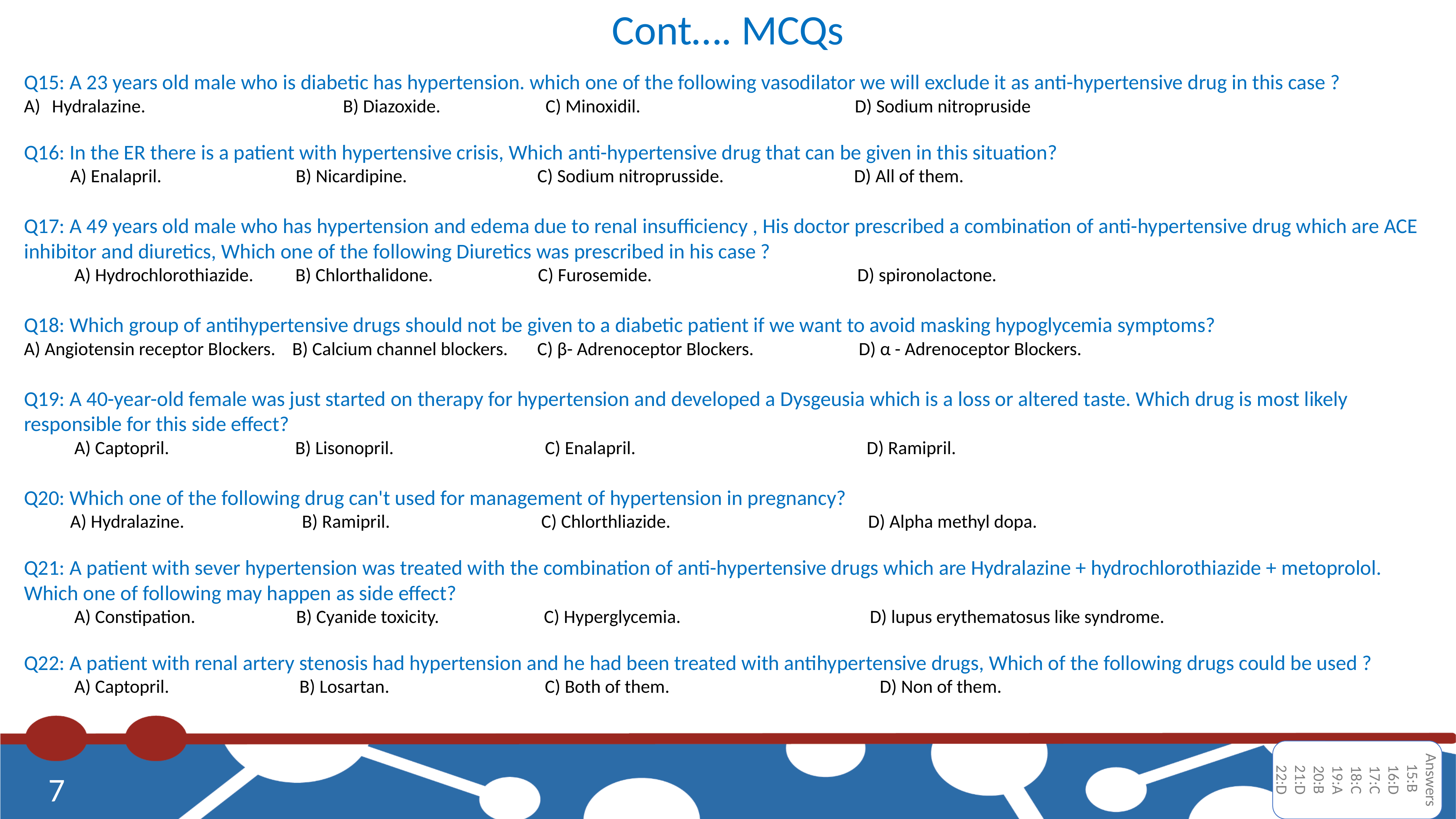

Cont…. MCQs
Q15: A 23 years old male who is diabetic has hypertension. which one of the following vasodilator we will exclude it as anti-hypertensive drug in this case ?
Hydralazine.                                               B) Diazoxide.                         C) Minoxidil.                                                   D) Sodium nitropruside

Q16: In the ER there is a patient with hypertensive crisis, Which anti-hypertensive drug that can be given in this situation?
           A) Enalapril.                                B) Nicardipine.                               C) Sodium nitroprusside.                               D) All of them.

Q17: A 49 years old male who has hypertension and edema due to renal insufficiency , His doctor prescribed a combination of anti-hypertensive drug which are ACE inhibitor and diuretics, Which one of the following Diuretics was prescribed in his case ?
            A) Hydrochlorothiazide.          B) Chlorthalidone.                         C) Furosemide.                                                 D) spironolactone.

Q18: Which group of antihypertensive drugs should not be given to a diabetic patient if we want to avoid masking hypoglycemia symptoms?
A) Angiotensin receptor Blockers.    B) Calcium channel blockers.       C) β- Adrenoceptor Blockers.                         D) α - Adrenoceptor Blockers.

Q19: A 40-year-old female was just started on therapy for hypertension and developed a Dysgeusia which is a loss or altered taste. Which drug is most likely
responsible for this side effect?
            A) Captopril.                              B) Lisonopril.                                    C) Enalapril.                                                       D) Ramipril.

Q20: Which one of the following drug can't used for management of hypertension in pregnancy?
           A) Hydralazine.                            B) Ramipril.                                    C) Chlorthliazide.                                               D) Alpha methyl dopa.

Q21: A patient with sever hypertension was treated with the combination of anti-hypertensive drugs which are Hydralazine + hydrochlorothiazide + metoprolol.
Which one of following may happen as side effect?
            A) Constipation.                        B) Cyanide toxicity.                         C) Hyperglycemia.                                             D) lupus erythematosus like syndrome.

Q22: A patient with renal artery stenosis had hypertension and he had been treated with antihypertensive drugs, Which of the following drugs could be used ?
            A) Captopril.                               B) Losartan.                                     C) Both of them.                                                  D) Non of them.

Answers
15:B
16:D
17:C
18:C
19:A
20:B
21:D
22:D